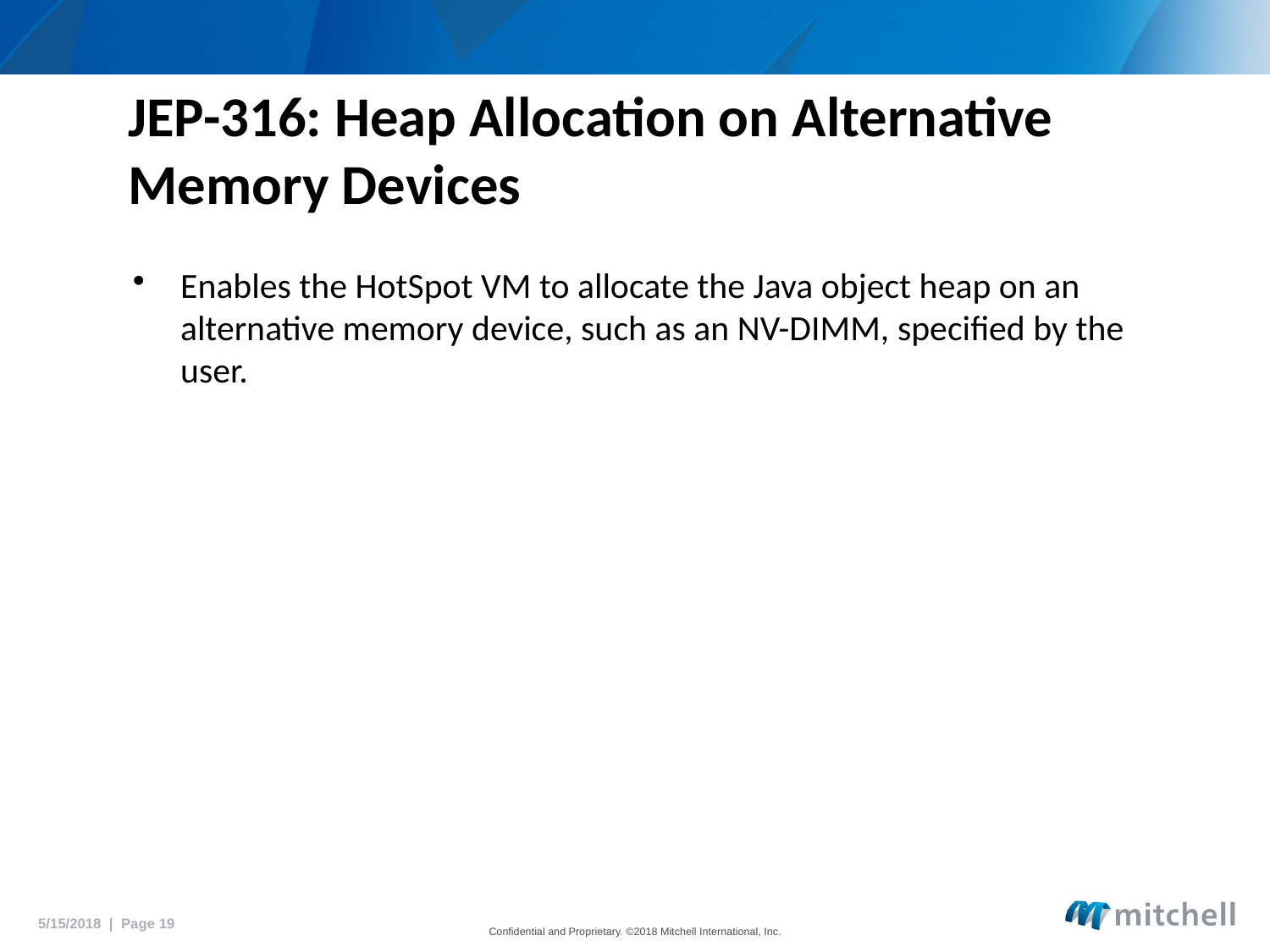

# JEP-316: Heap Allocation on Alternative Memory Devices

Enables the HotSpot VM to allocate the Java object heap on an alternative memory device, such as an NV-DIMM, specified by the user.
5/15/2018  |  Page 19